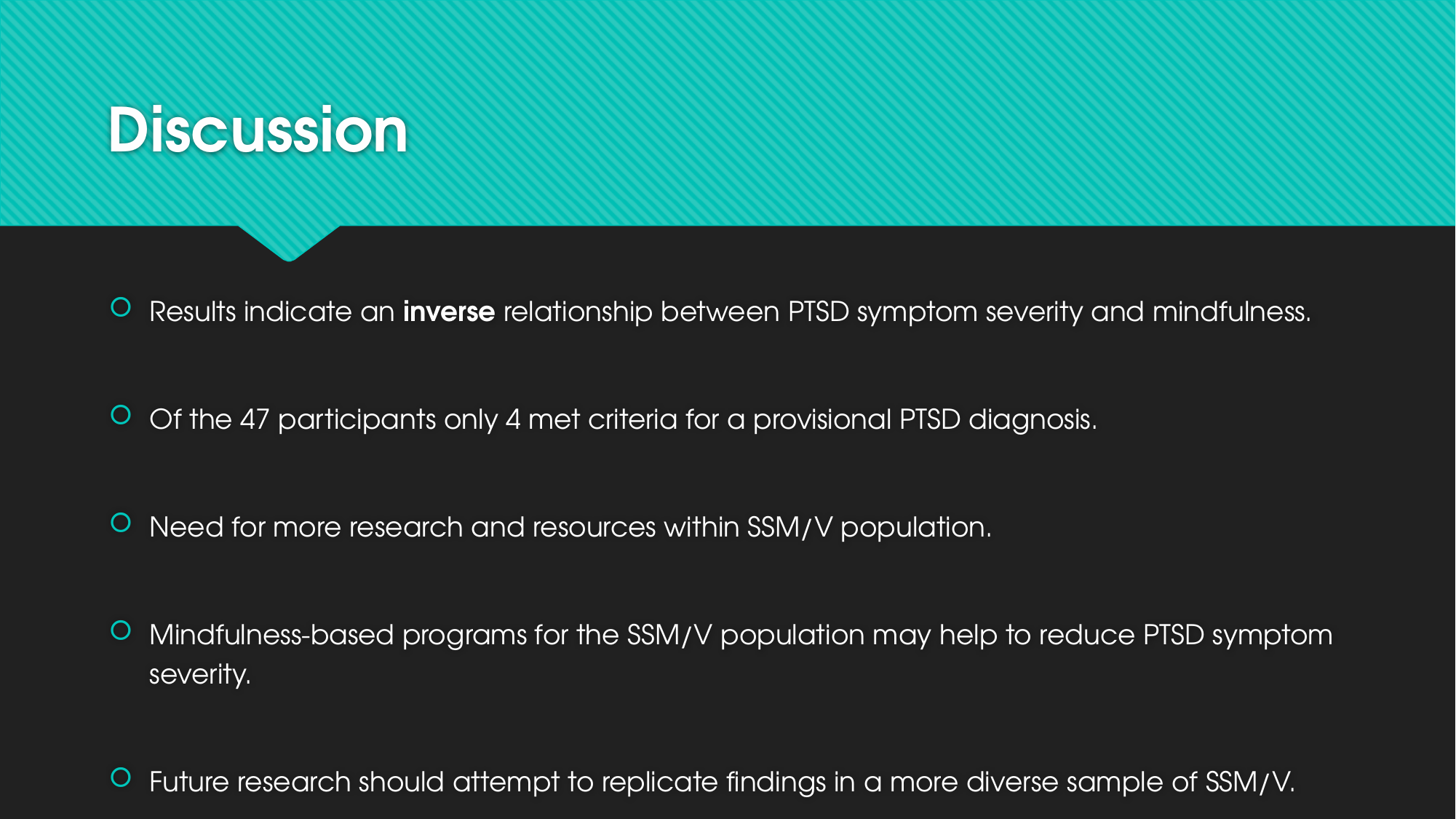

# Discussion
Results indicate an inverse relationship between PTSD symptom severity and mindfulness.

Of the 47 participants only 4 met criteria for a provisional PTSD diagnosis.

Need for more research and resources within SSM/V population.

Mindfulness-based programs for the SSM/V population may help to reduce PTSD symptom severity.

Future research should attempt to replicate findings in a more diverse sample of SSM/V.